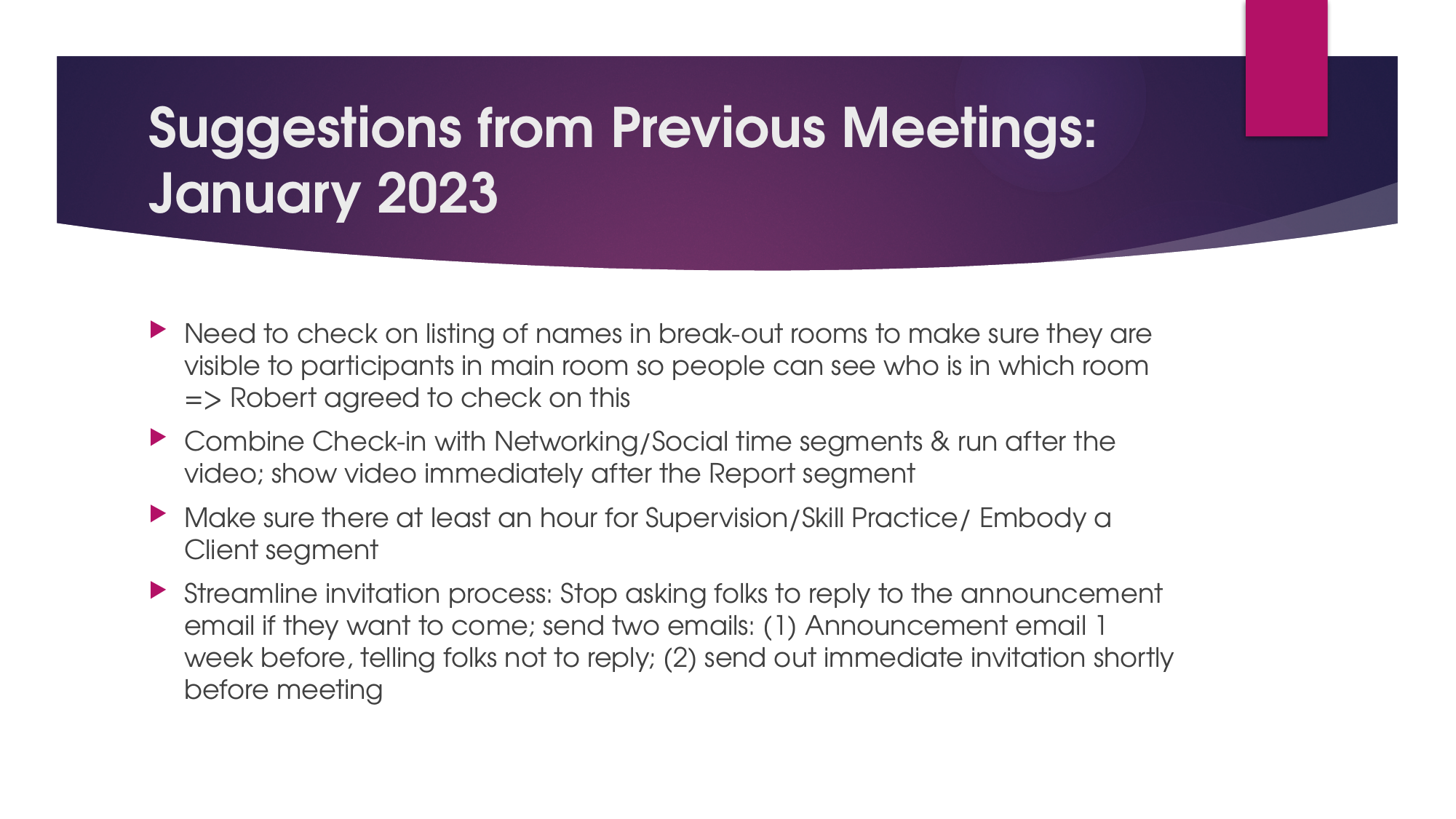

# Suggestions from Previous Meetings: January 2023
Need to check on listing of names in break-out rooms to make sure they are visible to participants in main room so people can see who is in which room => Robert agreed to check on this
Combine Check-in with Networking/Social time segments & run after the video; show video immediately after the Report segment
Make sure there at least an hour for Supervision/Skill Practice/ Embody a Client segment
Streamline invitation process: Stop asking folks to reply to the announcement email if they want to come; send two emails: (1) Announcement email 1 week before, telling folks not to reply; (2) send out immediate invitation shortly before meeting